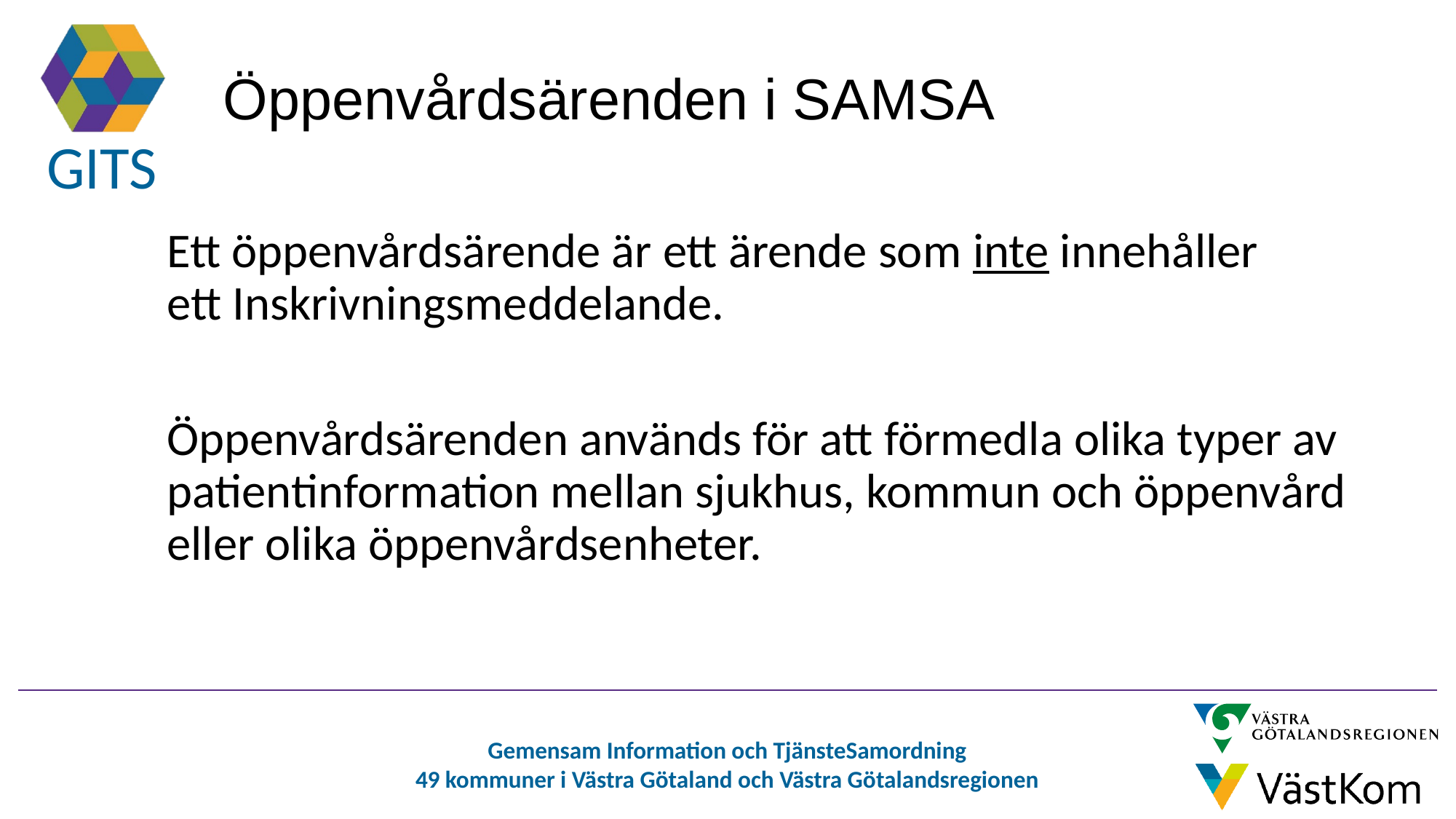

# Öppenvårdsärenden i SAMSA

Ett öppenvårdsärende är ett ärende som inte innehåller
ett Inskrivningsmeddelande.

Öppenvårdsärenden används för att förmedla olika typer av patientinformation mellan sjukhus, kommun och öppenvård eller olika öppenvårdsenheter.